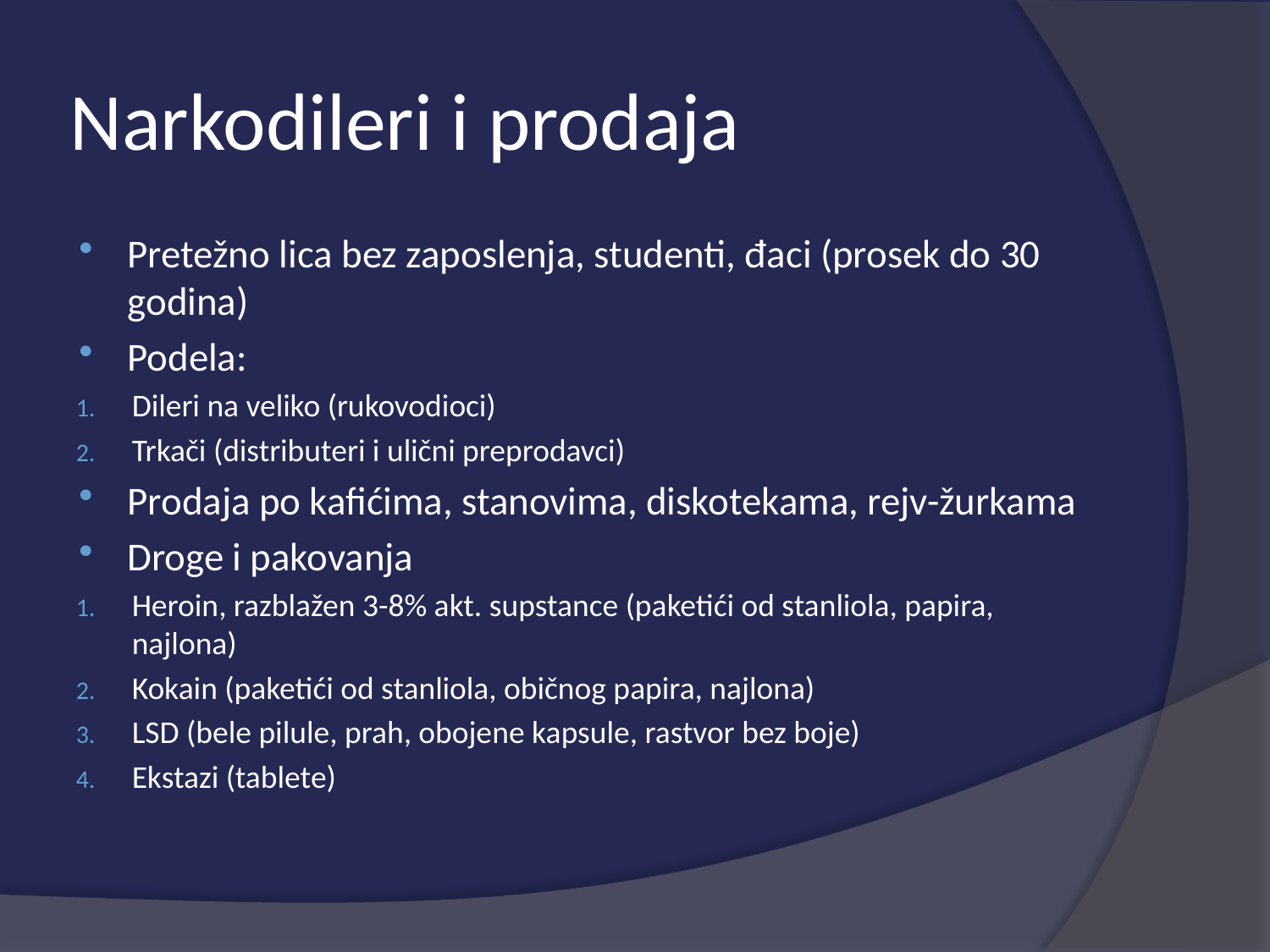

# Narkodileri i prodaja
Pretežno lica bez zaposlenja, studenti, đaci (prosek do 30 godina)
Podela:
Dileri na veliko (rukovodioci)
Trkači (distributeri i ulični preprodavci)
Prodaja po kafićima, stanovima, diskotekama, rejv-žurkama
Droge i pakovanja
Heroin, razblažen 3-8% akt. supstance (paketići od stanliola, papira, najlona)
Kokain (paketići od stanliola, običnog papira, najlona)
LSD (bele pilule, prah, obojene kapsule, rastvor bez boje)
Ekstazi (tablete)